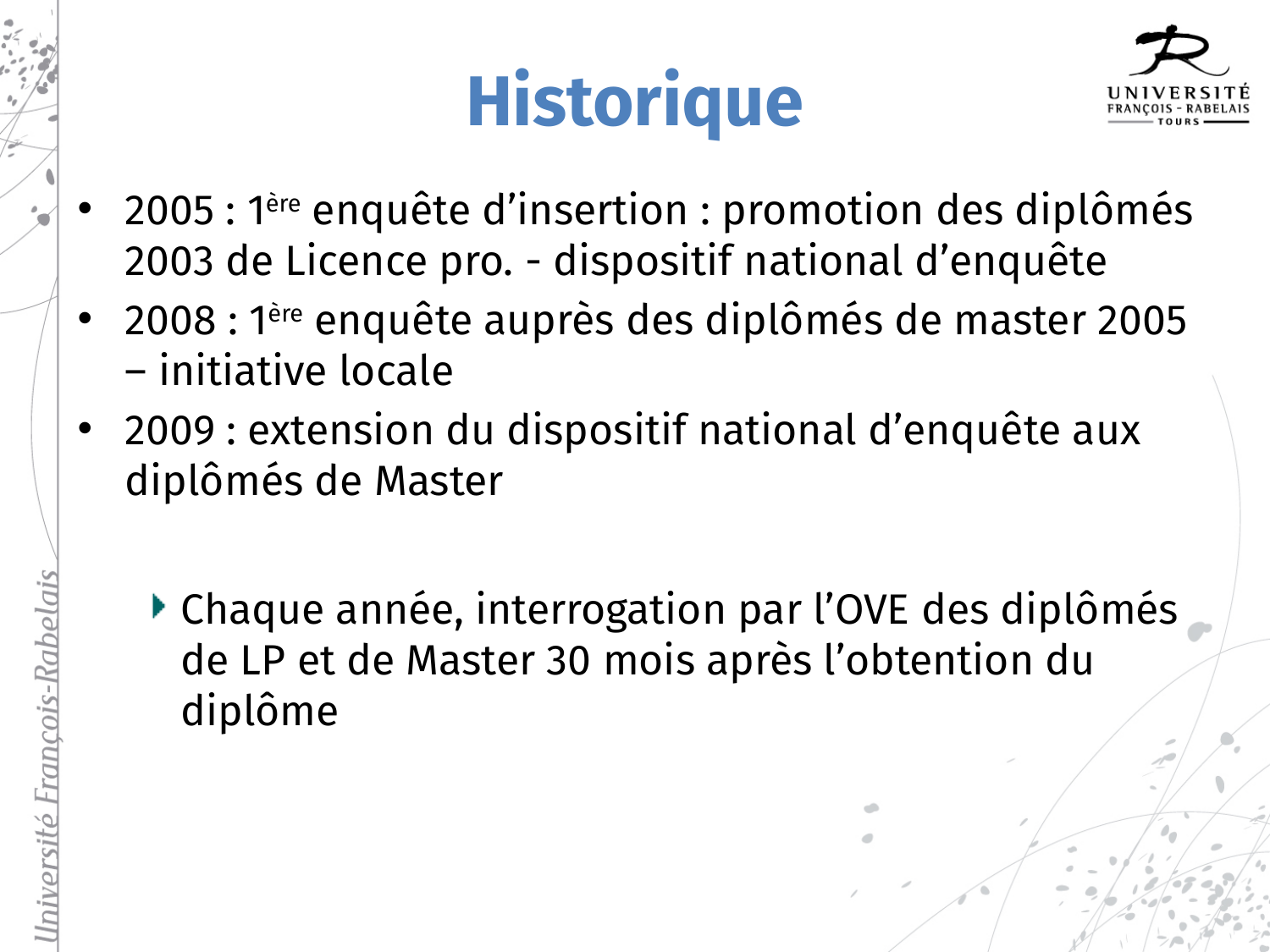

# Historique
2005 : 1ère enquête d’insertion : promotion des diplômés 2003 de Licence pro. - dispositif national d’enquête
2008 : 1ère enquête auprès des diplômés de master 2005 – initiative locale
2009 : extension du dispositif national d’enquête aux diplômés de Master

Chaque année, interrogation par l’OVE des diplômés de LP et de Master 30 mois après l’obtention du diplôme